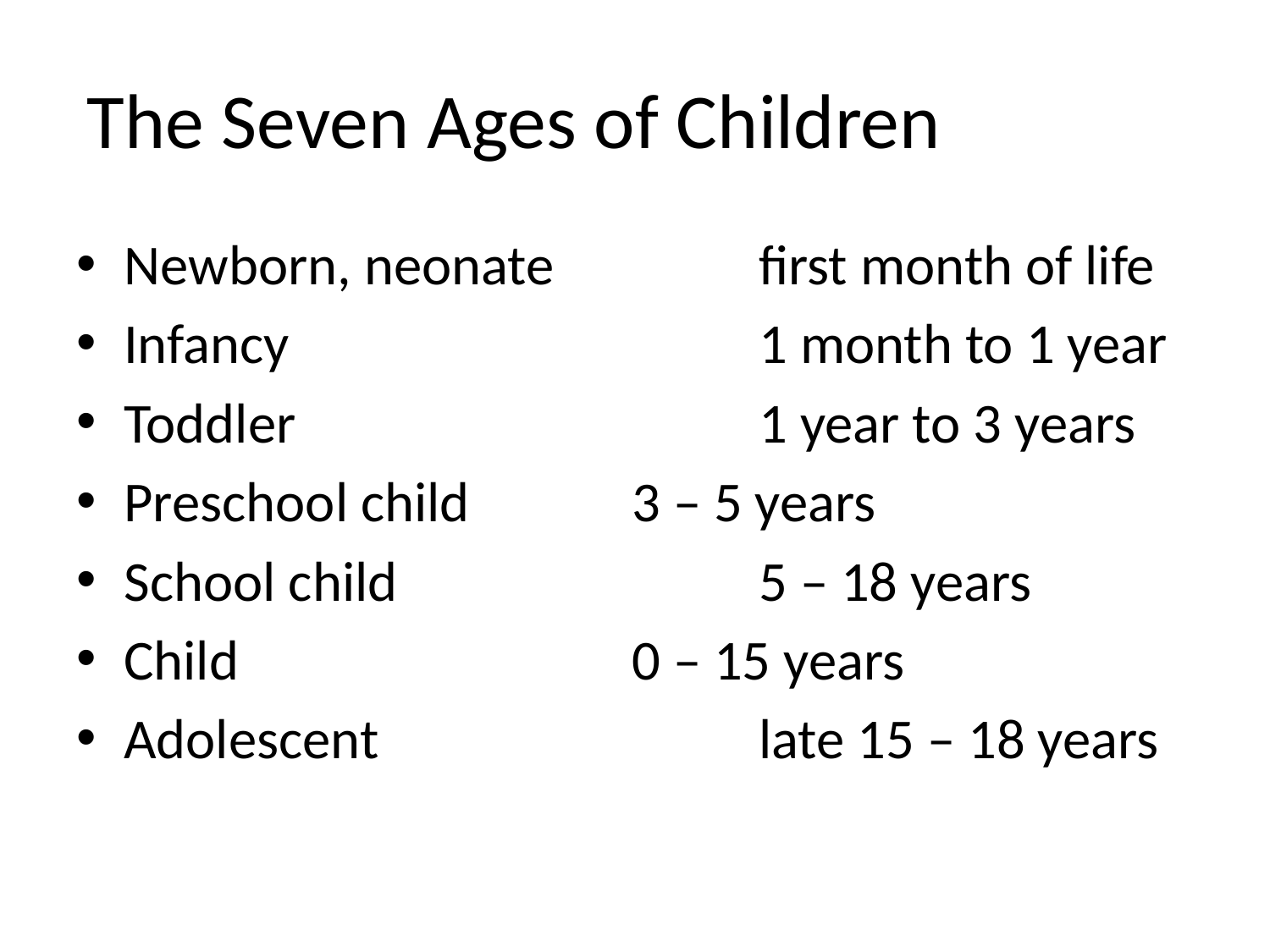

# The Seven Ages of Children
Newborn, neonate		first month of life
Infancy				1 month to 1 year
Toddler				1 year to 3 years
Preschool child		3 – 5 years
School child			5 – 18 years
Child				0 – 15 years
Adolescent			late 15 – 18 years